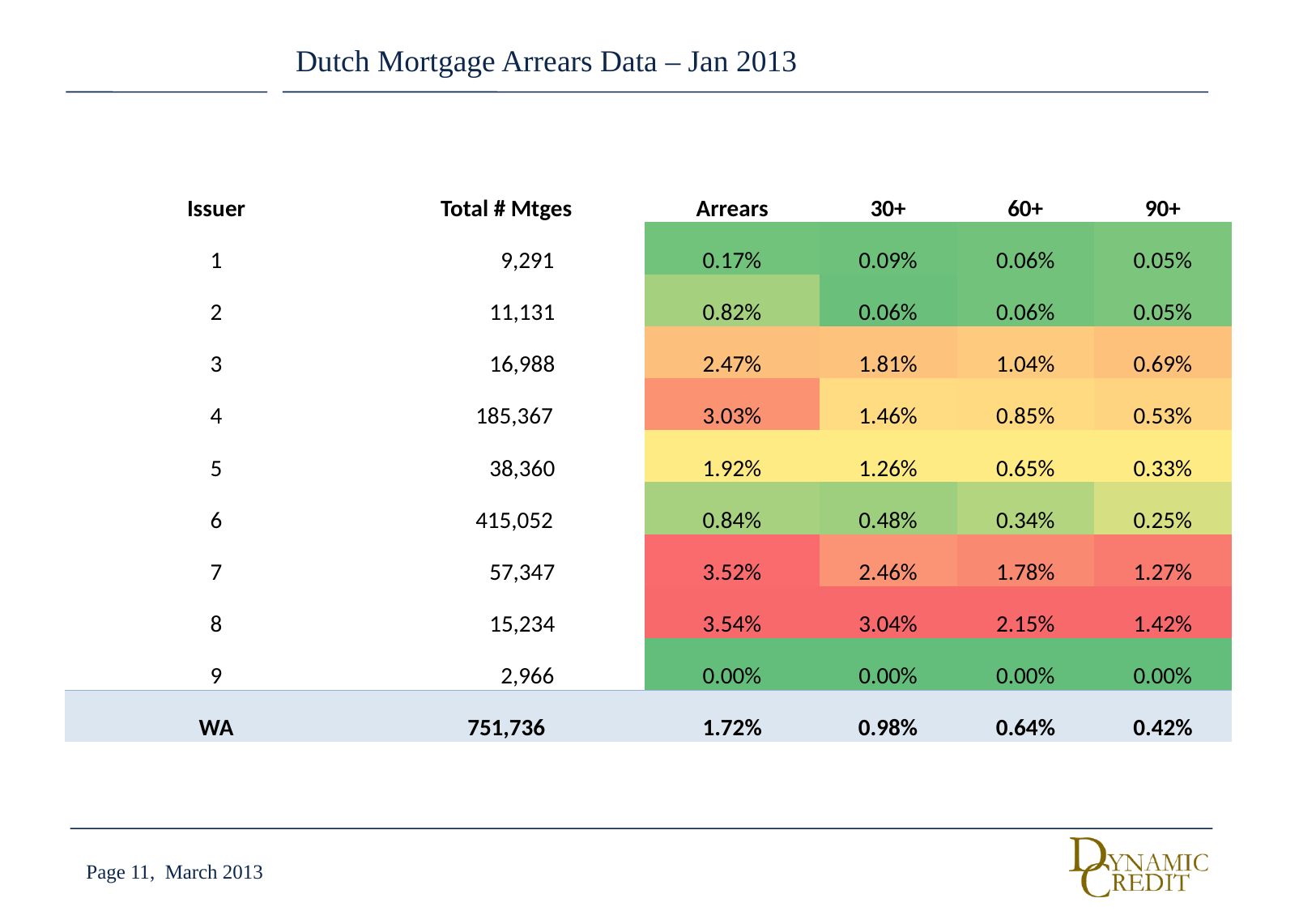

# Dutch Mortgage Arrears Data – Jan 2013
| Issuer | Total # Mtges | Arrears | 30+ | 60+ | 90+ |
| --- | --- | --- | --- | --- | --- |
| 1 | 9,291 | 0.17% | 0.09% | 0.06% | 0.05% |
| 2 | 11,131 | 0.82% | 0.06% | 0.06% | 0.05% |
| 3 | 16,988 | 2.47% | 1.81% | 1.04% | 0.69% |
| 4 | 185,367 | 3.03% | 1.46% | 0.85% | 0.53% |
| 5 | 38,360 | 1.92% | 1.26% | 0.65% | 0.33% |
| 6 | 415,052 | 0.84% | 0.48% | 0.34% | 0.25% |
| 7 | 57,347 | 3.52% | 2.46% | 1.78% | 1.27% |
| 8 | 15,234 | 3.54% | 3.04% | 2.15% | 1.42% |
| 9 | 2,966 | 0.00% | 0.00% | 0.00% | 0.00% |
| WA | 751,736 | 1.72% | 0.98% | 0.64% | 0.42% |